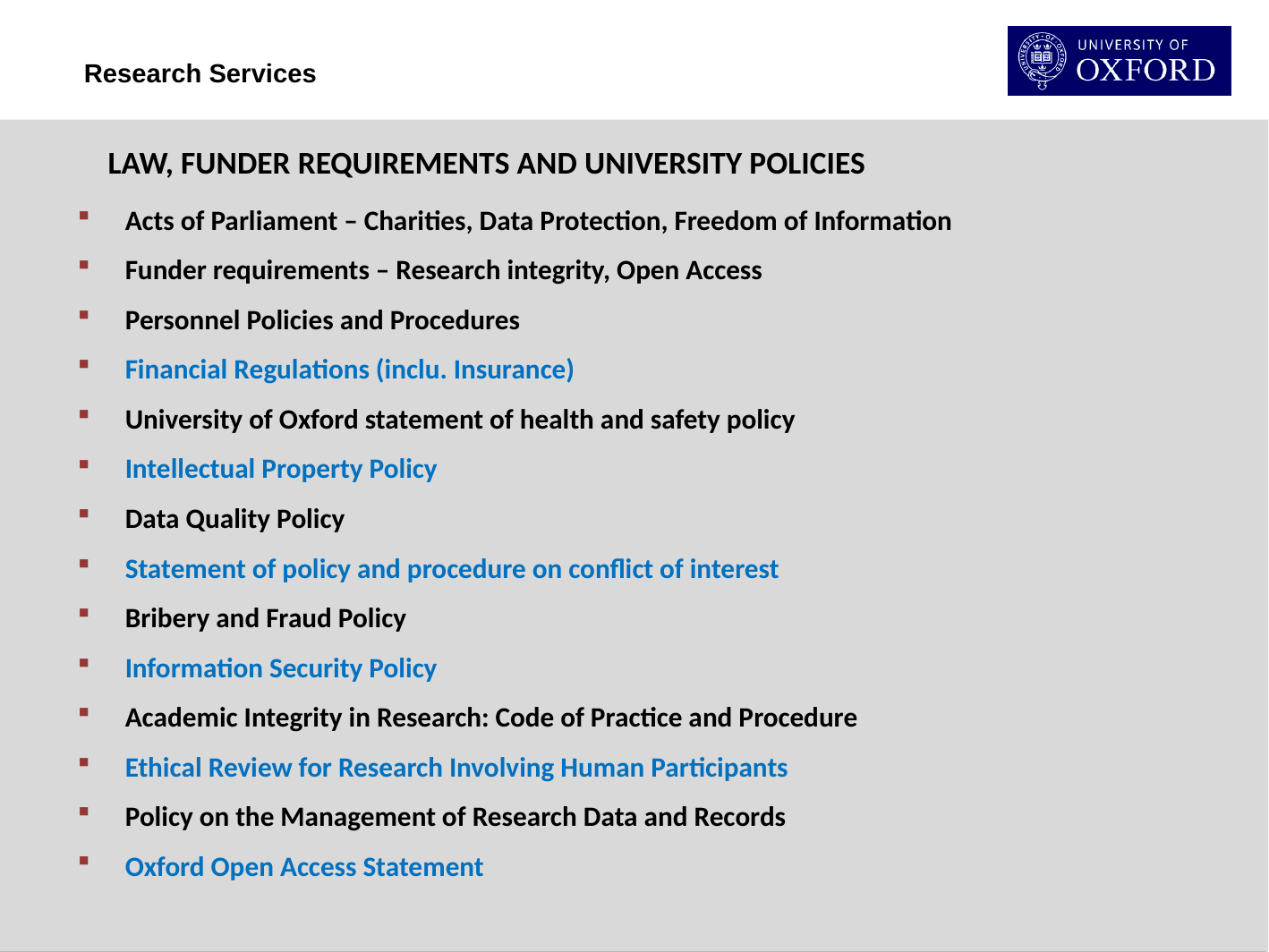

LAW, FUNDER REQUIREMENTS AND UNIVERSITY POLICIES
Acts of Parliament – Charities, Data Protection, Freedom of Information
Funder requirements – Research integrity, Open Access
Personnel Policies and Procedures
Financial Regulations (inclu. Insurance)
University of Oxford statement of health and safety policy
Intellectual Property Policy
Data Quality Policy
Statement of policy and procedure on conflict of interest
Bribery and Fraud Policy
Information Security Policy
Academic Integrity in Research: Code of Practice and Procedure
Ethical Review for Research Involving Human Participants
Policy on the Management of Research Data and Records
Oxford Open Access Statement